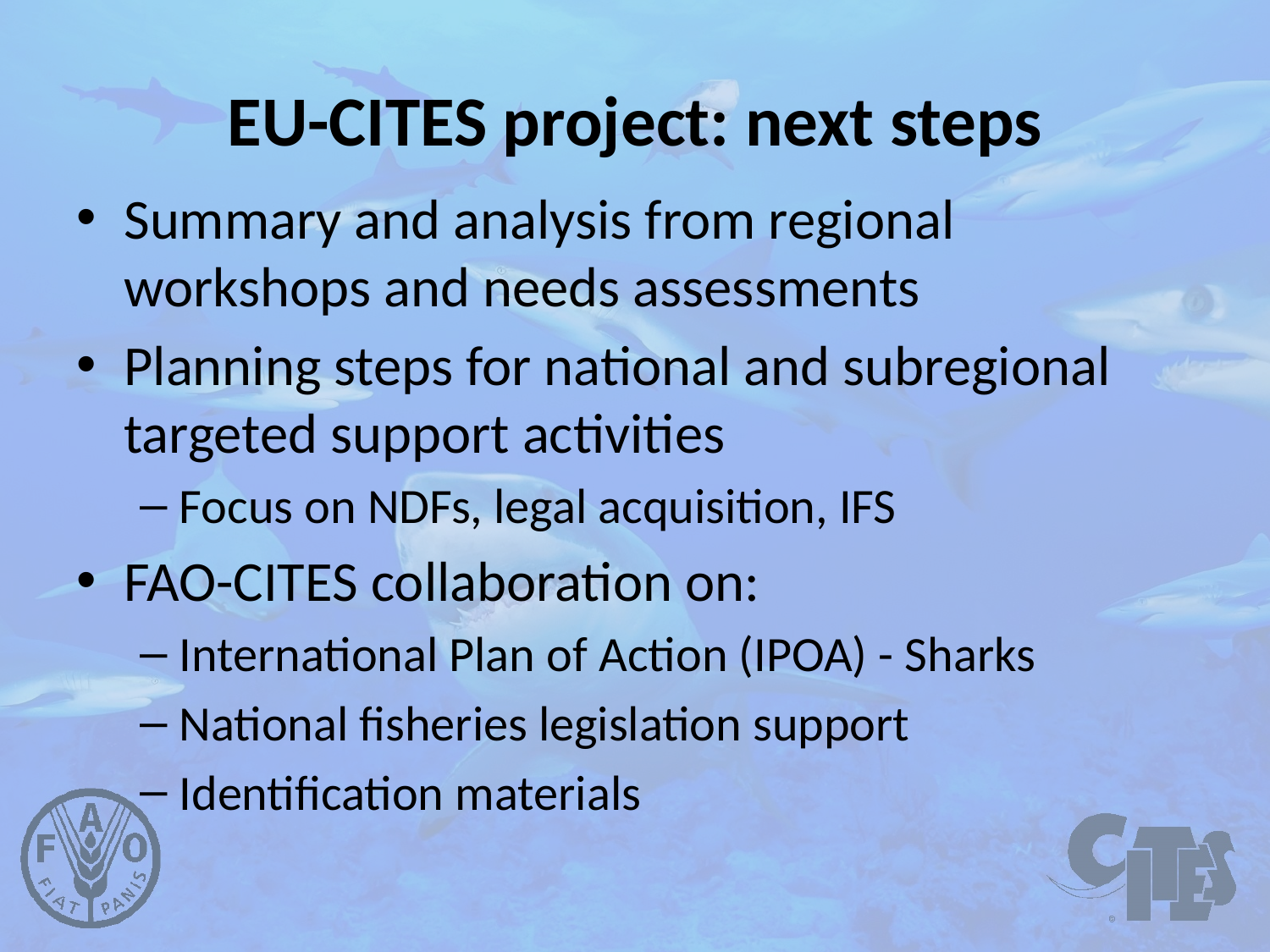

# EU-CITES project: next steps
Summary and analysis from regional workshops and needs assessments
Planning steps for national and subregional targeted support activities
Focus on NDFs, legal acquisition, IFS
FAO-CITES collaboration on:
International Plan of Action (IPOA) - Sharks
National fisheries legislation support
Identification materials